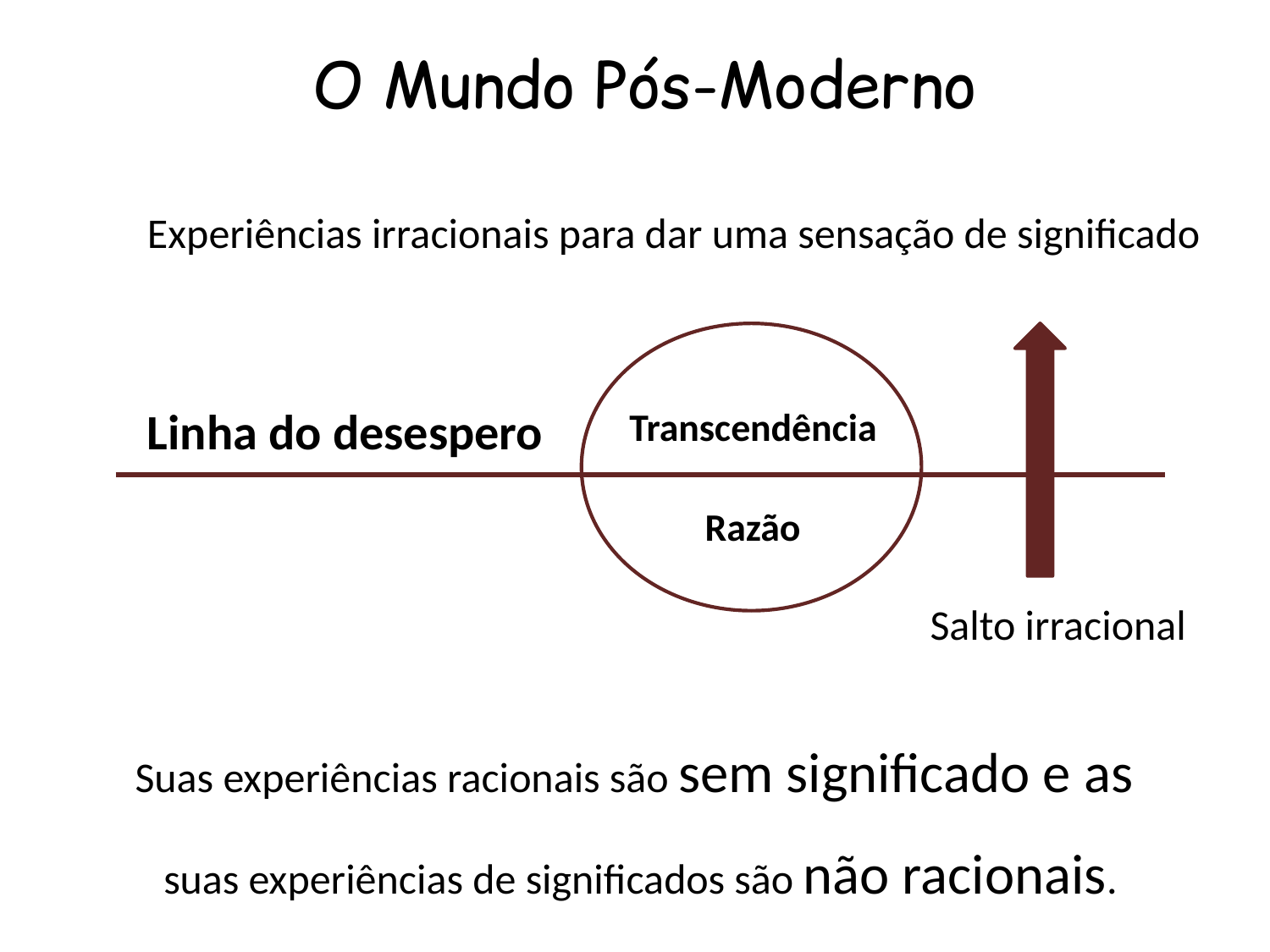

# O Mundo Pós-Moderno
Experiências irracionais para dar uma sensação de significado

Linha do desespero
Transcendência
Razão
Salto irracional
Suas experiências racionais são sem significado e as
suas experiências de significados são não racionais.